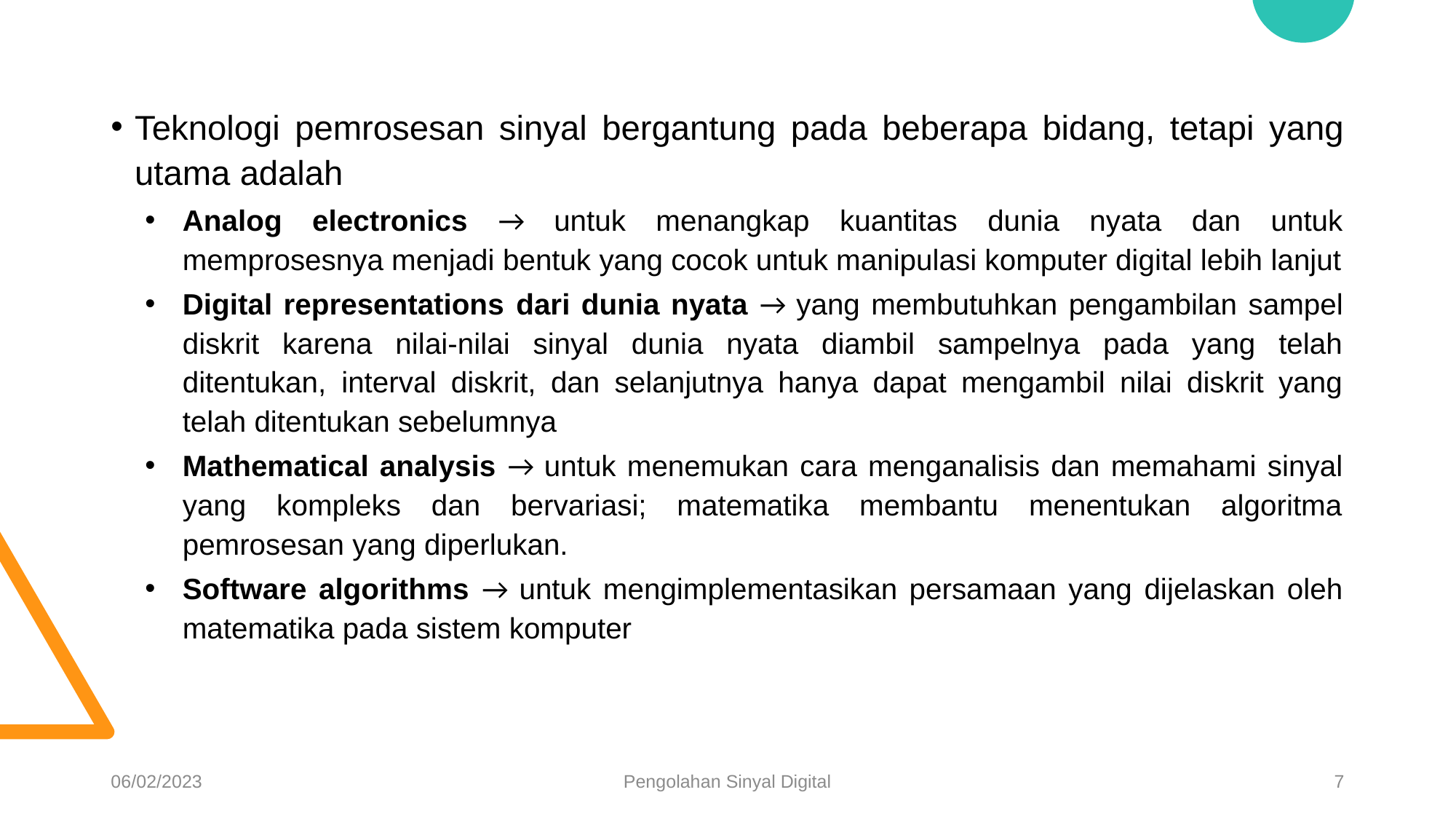

Teknologi pemrosesan sinyal bergantung pada beberapa bidang, tetapi yang utama adalah
Analog electronics → untuk menangkap kuantitas dunia nyata dan untuk memprosesnya menjadi bentuk yang cocok untuk manipulasi komputer digital lebih lanjut
Digital representations dari dunia nyata → yang membutuhkan pengambilan sampel diskrit karena nilai-nilai sinyal dunia nyata diambil sampelnya pada yang telah ditentukan, interval diskrit, dan selanjutnya hanya dapat mengambil nilai diskrit yang telah ditentukan sebelumnya
Mathematical analysis → untuk menemukan cara menganalisis dan memahami sinyal yang kompleks dan bervariasi; matematika membantu menentukan algoritma pemrosesan yang diperlukan.
Software algorithms → untuk mengimplementasikan persamaan yang dijelaskan oleh matematika pada sistem komputer
06/02/2023
Pengolahan Sinyal Digital
7